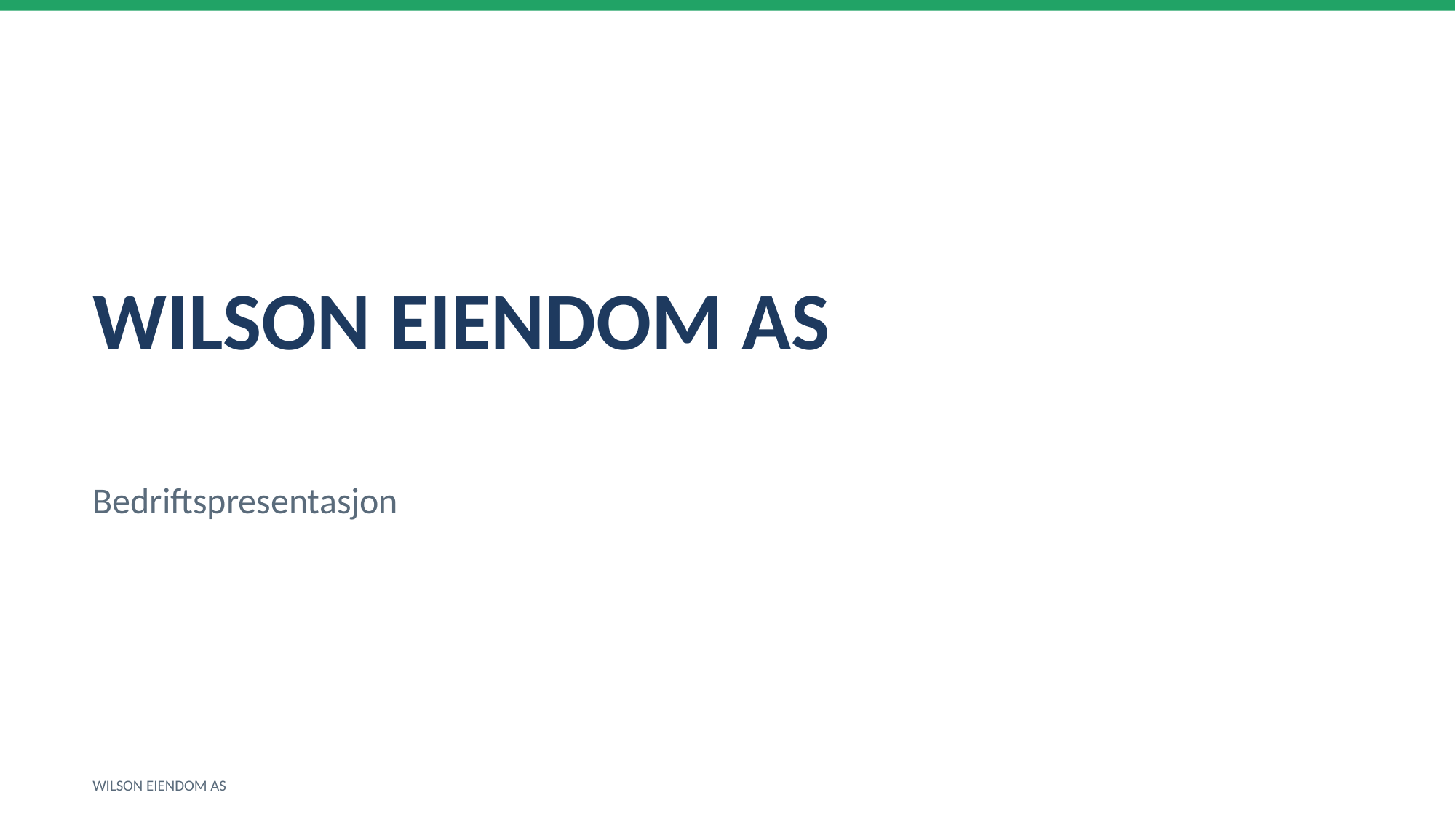

WILSON EIENDOM AS
Bedriftspresentasjon
WILSON EIENDOM AS